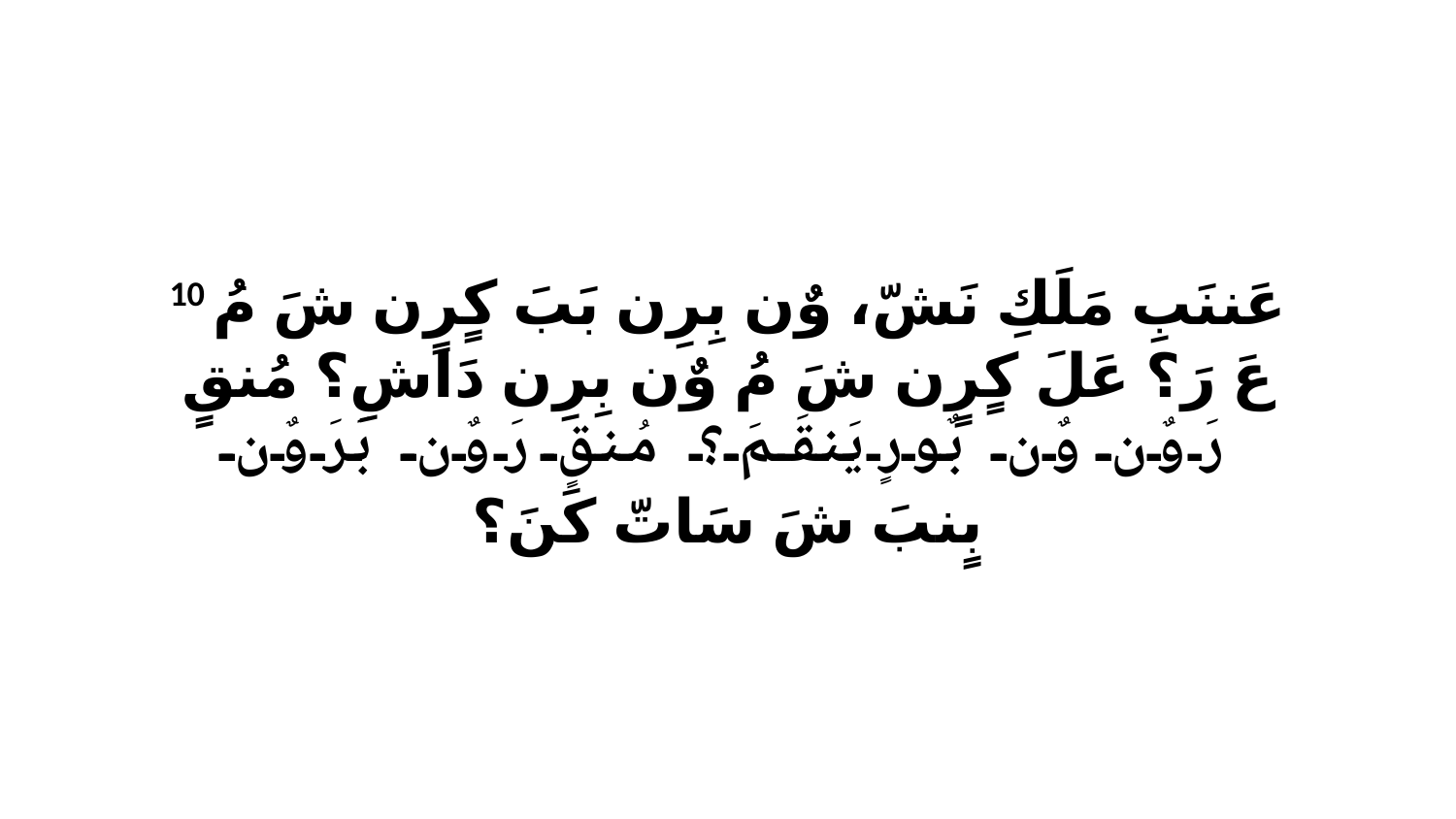

10 عَننَبِ مَلَكِ نَشّ، وٌن بِرِن بَبَ كٍرٍن شَ مُ عَ رَ؟ عَلَ كٍرٍن شَ مُ وٌن بِرِن دَاشِ؟ مُنقٍ رَ وٌن وٌن بٌورٍ يَنقَمَ؟ مُنقٍ رَ وٌن بَرَ وٌن بٍنبَ شَ سَاتّ كَنَ؟